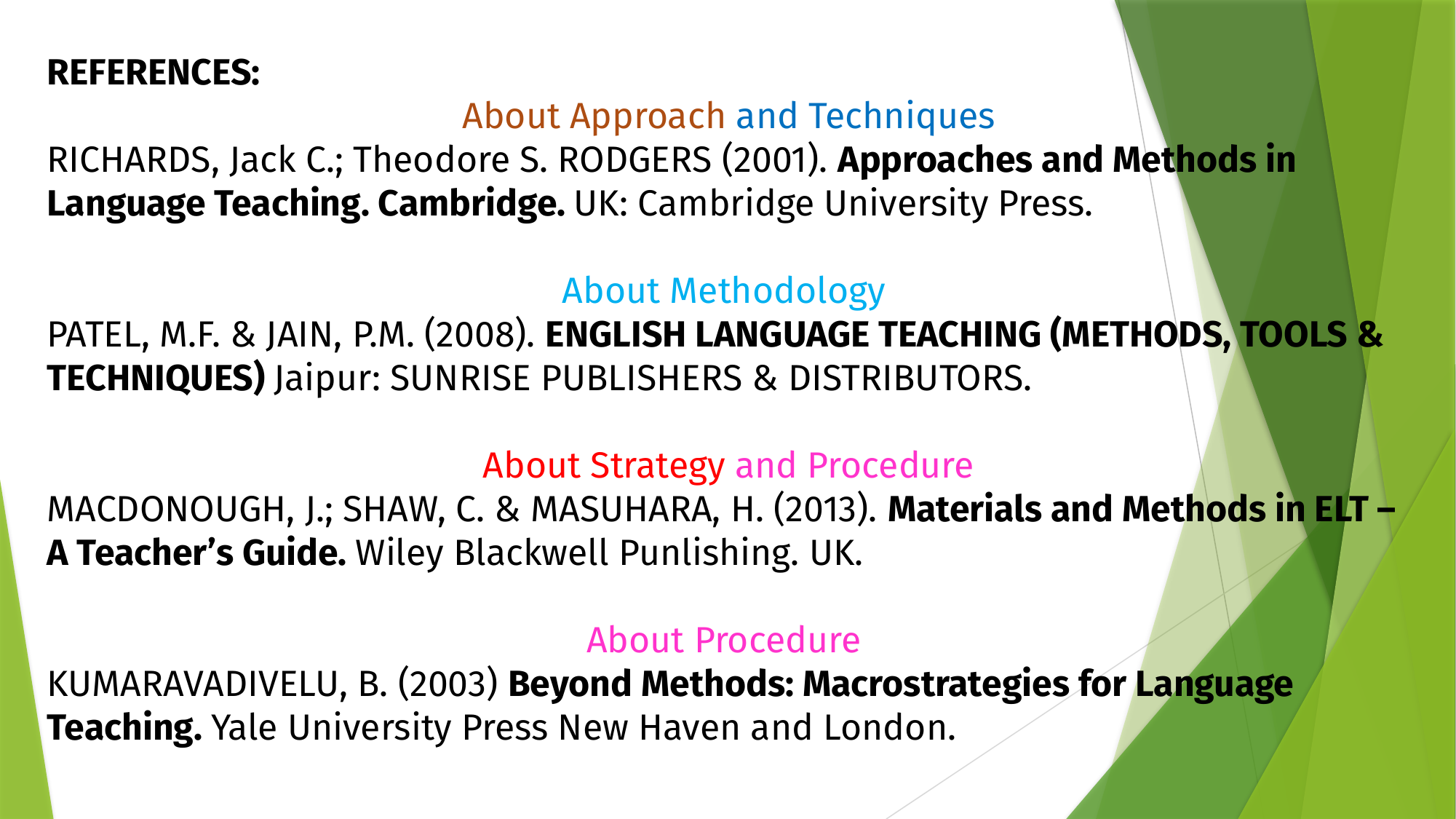

REFERENCES:
About Approach and Techniques
RICHARDS, Jack C.; Theodore S. RODGERS (2001). Approaches and Methods in Language Teaching. Cambridge. UK: Cambridge University Press.

About Methodology
PATEL, M.F. & JAIN, P.M. (2008). ENGLISH LANGUAGE TEACHING (METHODS, TOOLS & TECHNIQUES) Jaipur: SUNRISE PUBLISHERS & DISTRIBUTORS.

About Strategy and Procedure
MACDONOUGH, J.; SHAW, C. & MASUHARA, H. (2013). Materials and Methods in ELT – A Teacher’s Guide. Wiley Blackwell Punlishing. UK.

About Procedure
KUMARAVADIVELU, B. (2003) Beyond Methods: Macrostrategies for Language Teaching. Yale University Press New Haven and London.